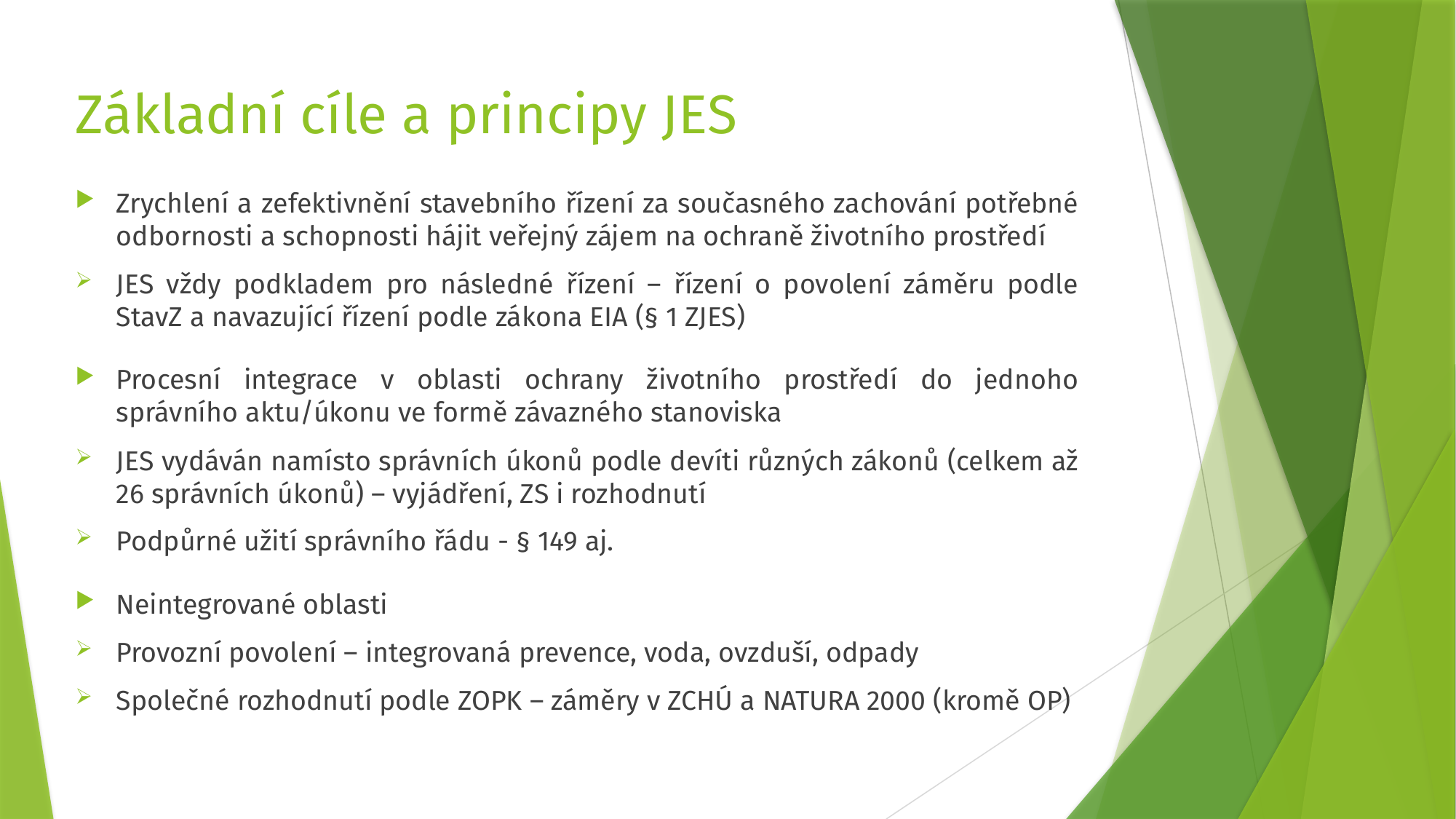

# Základní cíle a principy JES
Zrychlení a zefektivnění stavebního řízení za současného zachování potřebné odbornosti a schopnosti hájit veřejný zájem na ochraně životního prostředí
JES vždy podkladem pro následné řízení – řízení o povolení záměru podle StavZ a navazující řízení podle zákona EIA (§ 1 ZJES)
Procesní integrace v oblasti ochrany životního prostředí do jednoho správního aktu/úkonu ve formě závazného stanoviska
JES vydáván namísto správních úkonů podle devíti různých zákonů (celkem až 26 správních úkonů) – vyjádření, ZS i rozhodnutí
Podpůrné užití správního řádu - § 149 aj.
Neintegrované oblasti
Provozní povolení – integrovaná prevence, voda, ovzduší, odpady
Společné rozhodnutí podle ZOPK – záměry v ZCHÚ a NATURA 2000 (kromě OP)